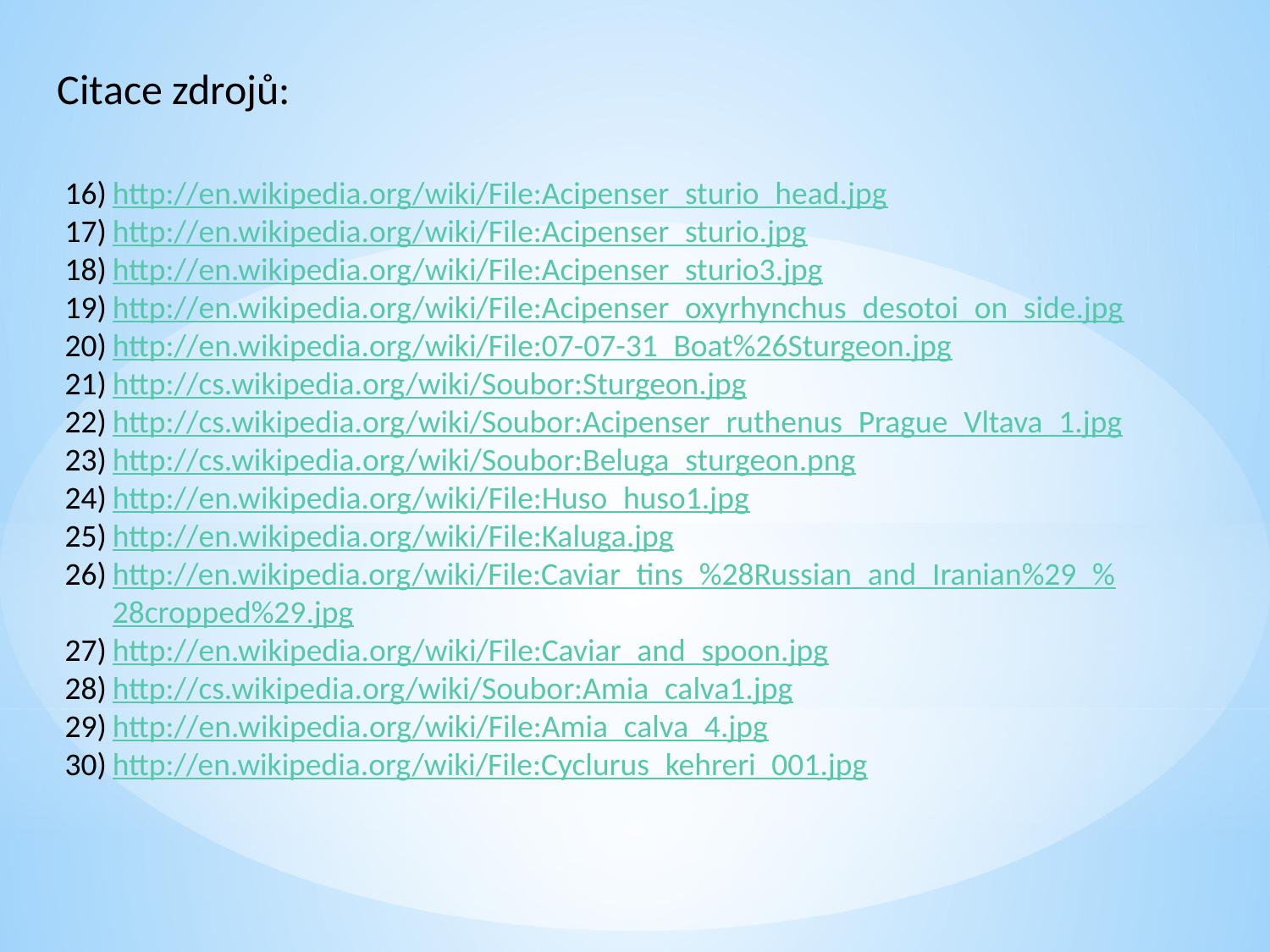

Citace zdrojů:
http://en.wikipedia.org/wiki/File:Acipenser_sturio_head.jpg
http://en.wikipedia.org/wiki/File:Acipenser_sturio.jpg
http://en.wikipedia.org/wiki/File:Acipenser_sturio3.jpg
http://en.wikipedia.org/wiki/File:Acipenser_oxyrhynchus_desotoi_on_side.jpg
http://en.wikipedia.org/wiki/File:07-07-31_Boat%26Sturgeon.jpg
http://cs.wikipedia.org/wiki/Soubor:Sturgeon.jpg
http://cs.wikipedia.org/wiki/Soubor:Acipenser_ruthenus_Prague_Vltava_1.jpg
http://cs.wikipedia.org/wiki/Soubor:Beluga_sturgeon.png
http://en.wikipedia.org/wiki/File:Huso_huso1.jpg
http://en.wikipedia.org/wiki/File:Kaluga.jpg
http://en.wikipedia.org/wiki/File:Caviar_tins_%28Russian_and_Iranian%29_%28cropped%29.jpg
http://en.wikipedia.org/wiki/File:Caviar_and_spoon.jpg
http://cs.wikipedia.org/wiki/Soubor:Amia_calva1.jpg
http://en.wikipedia.org/wiki/File:Amia_calva_4.jpg
http://en.wikipedia.org/wiki/File:Cyclurus_kehreri_001.jpg